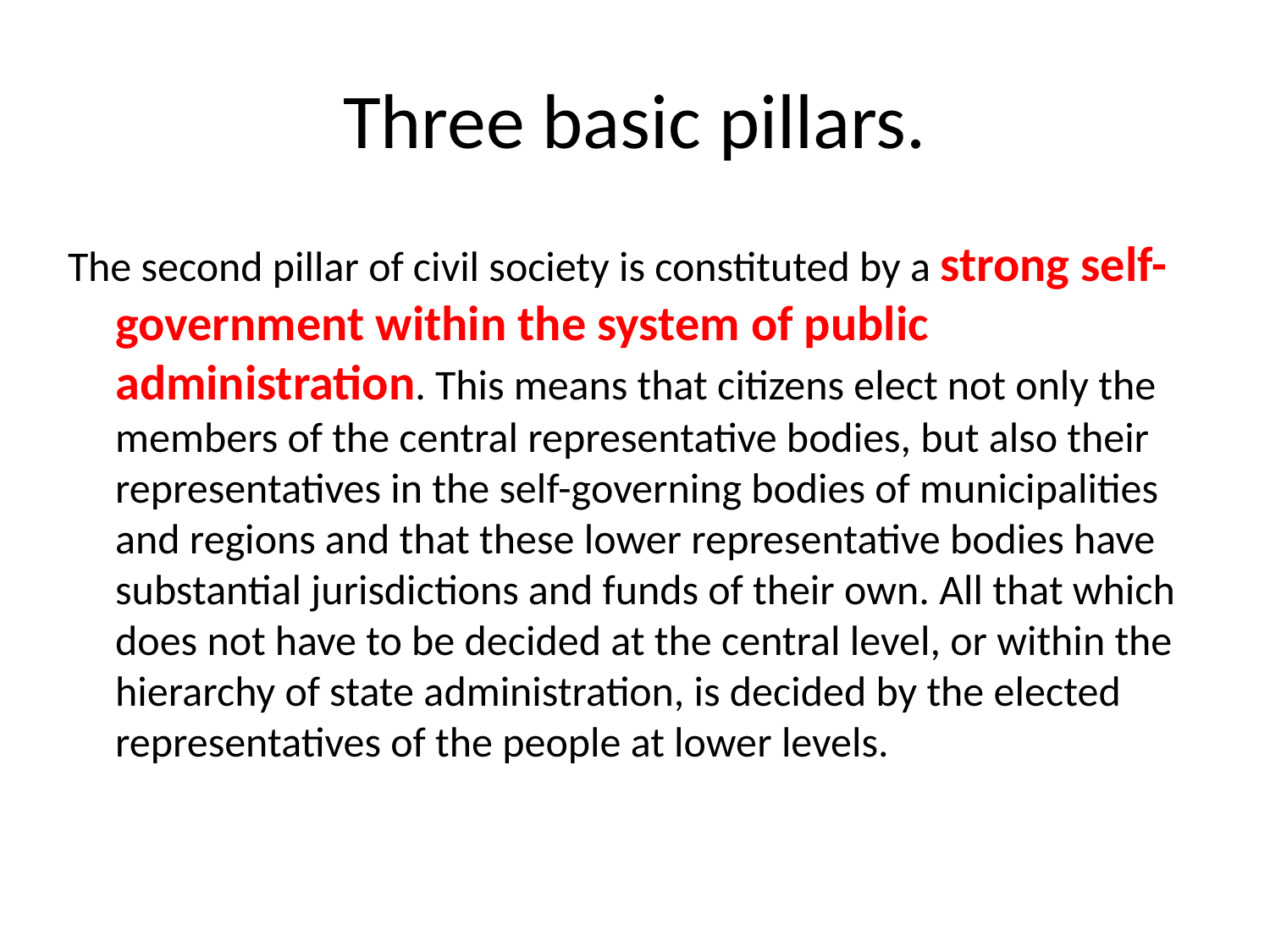

# Three basic pillars.
The second pillar of civil society is constituted by a strong self-government within the system of public administration. This means that citizens elect not only the members of the central representative bodies, but also their representatives in the self-governing bodies of municipalities and regions and that these lower representative bodies have substantial jurisdictions and funds of their own. All that which does not have to be decided at the central level, or within the hierarchy of state administration, is decided by the elected representatives of the people at lower levels.